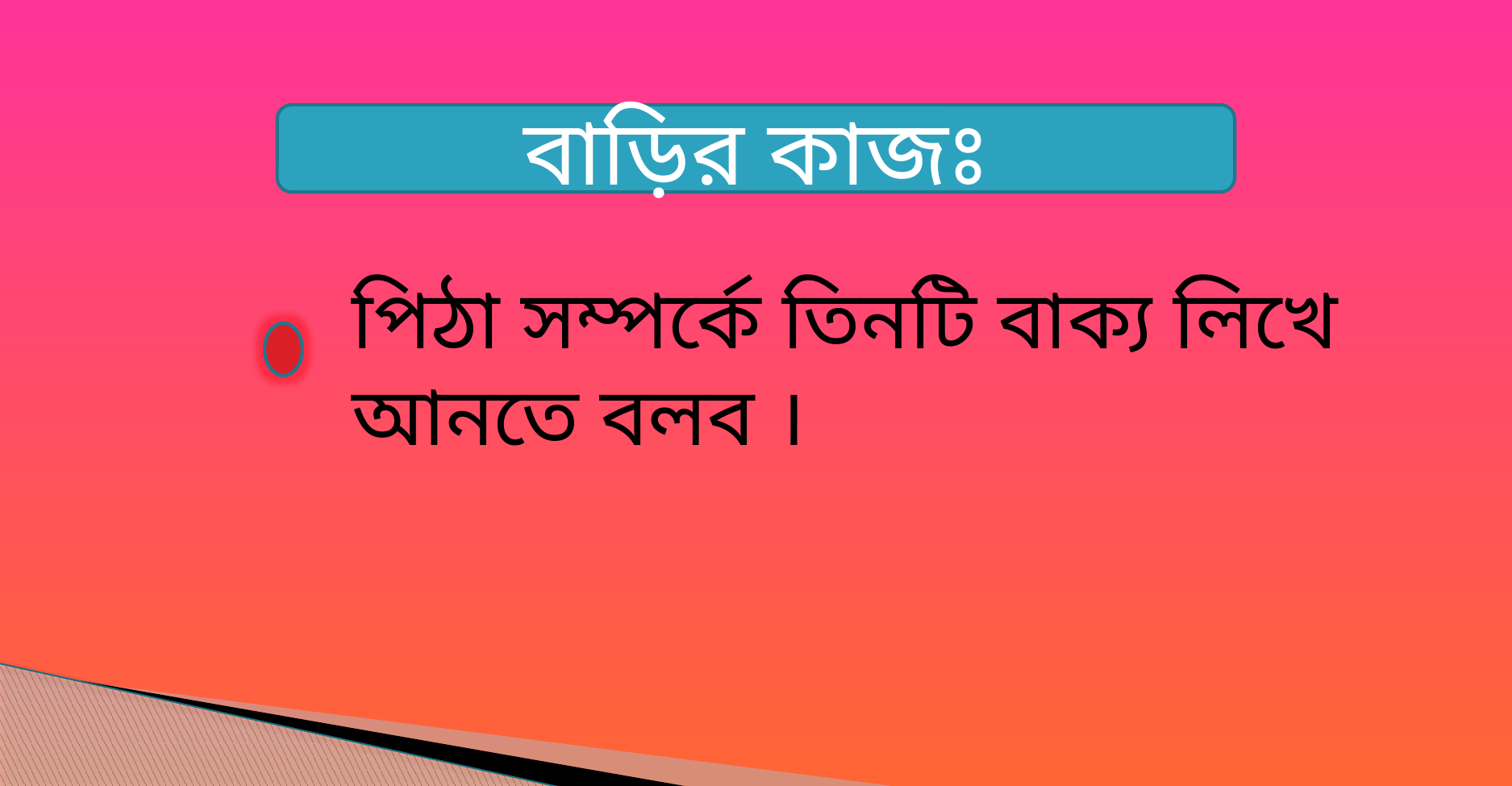

বাড়ির কাজঃ
পিঠা সম্পর্কে তিনটি বাক্য লিখে আনতে বলব ।